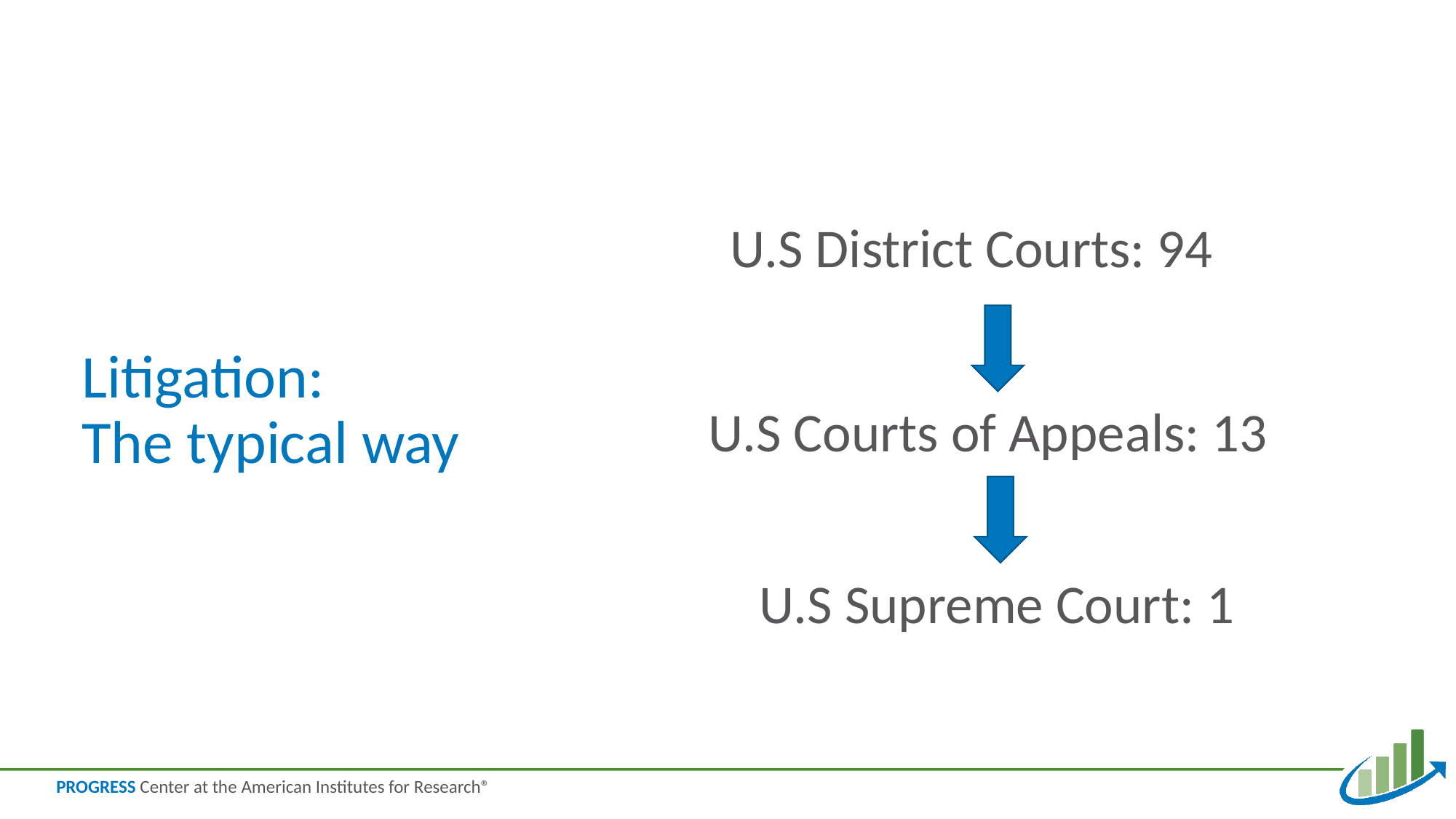

U.S District Courts: 94
# Litigation: The typical way

U.S Courts of Appeals: 13

U.S Supreme Court: 1